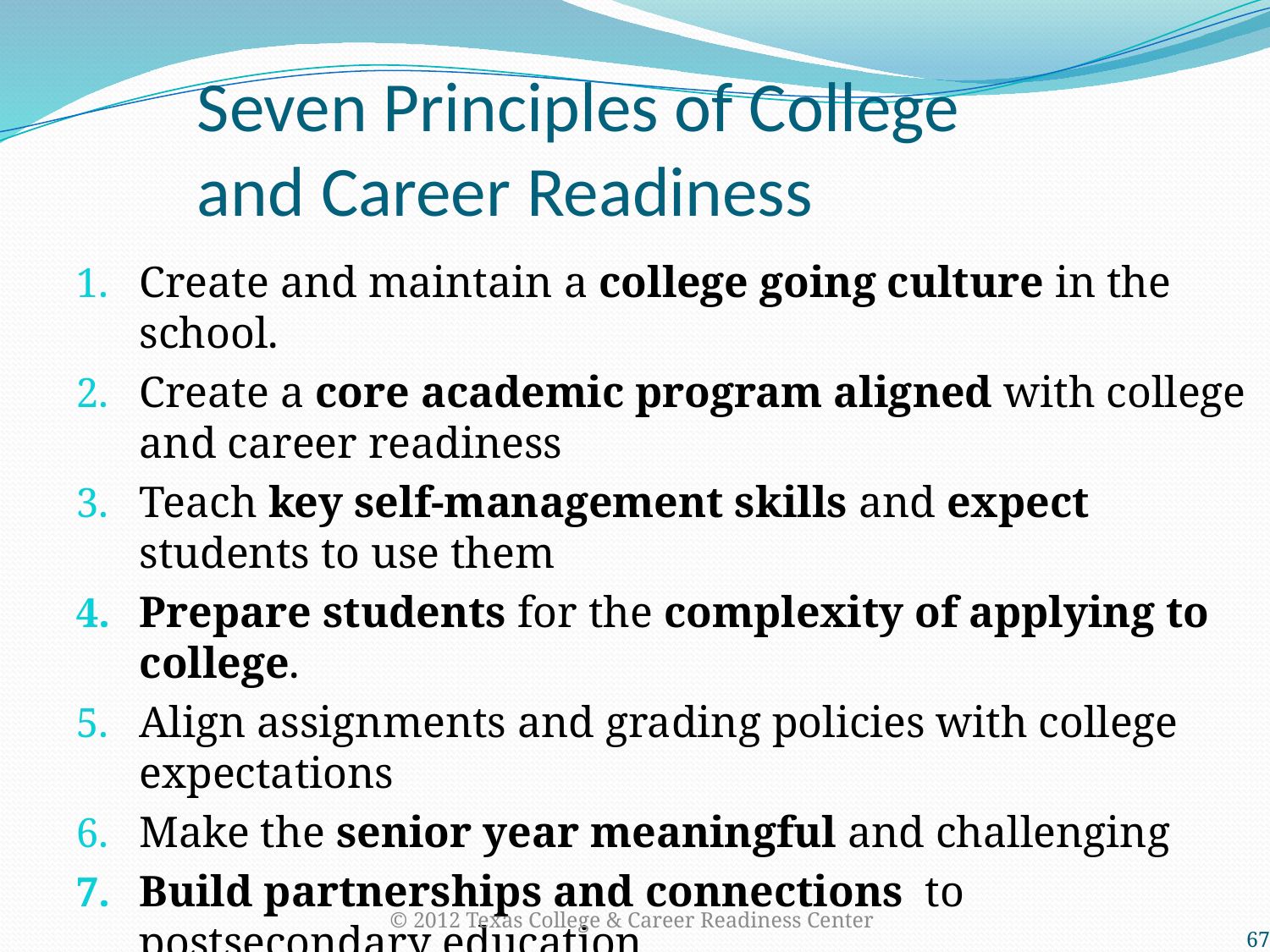

# Seven Principles of College and Career Readiness
Create and maintain a college going culture in the school.
Create a core academic program aligned with college and career readiness
Teach key self-management skills and expect students to use them
Prepare students for the complexity of applying to college.
Align assignments and grading policies with college expectations
Make the senior year meaningful and challenging
Build partnerships and connections  to postsecondary education

© 2012 Texas College & Career Readiness Center
67